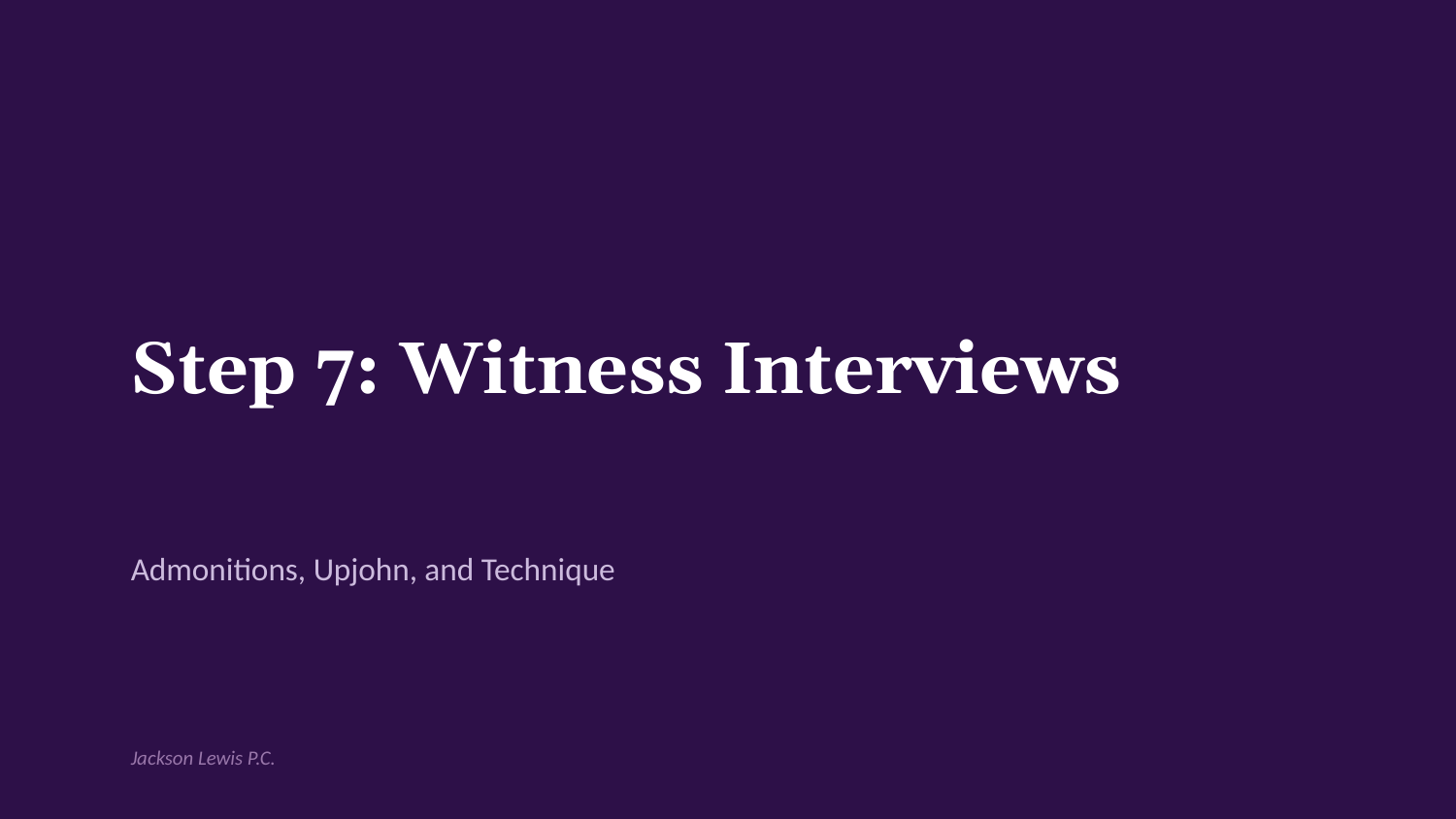

Step 7: Witness Interviews
Admonitions, Upjohn, and Technique
Jackson Lewis P.C.